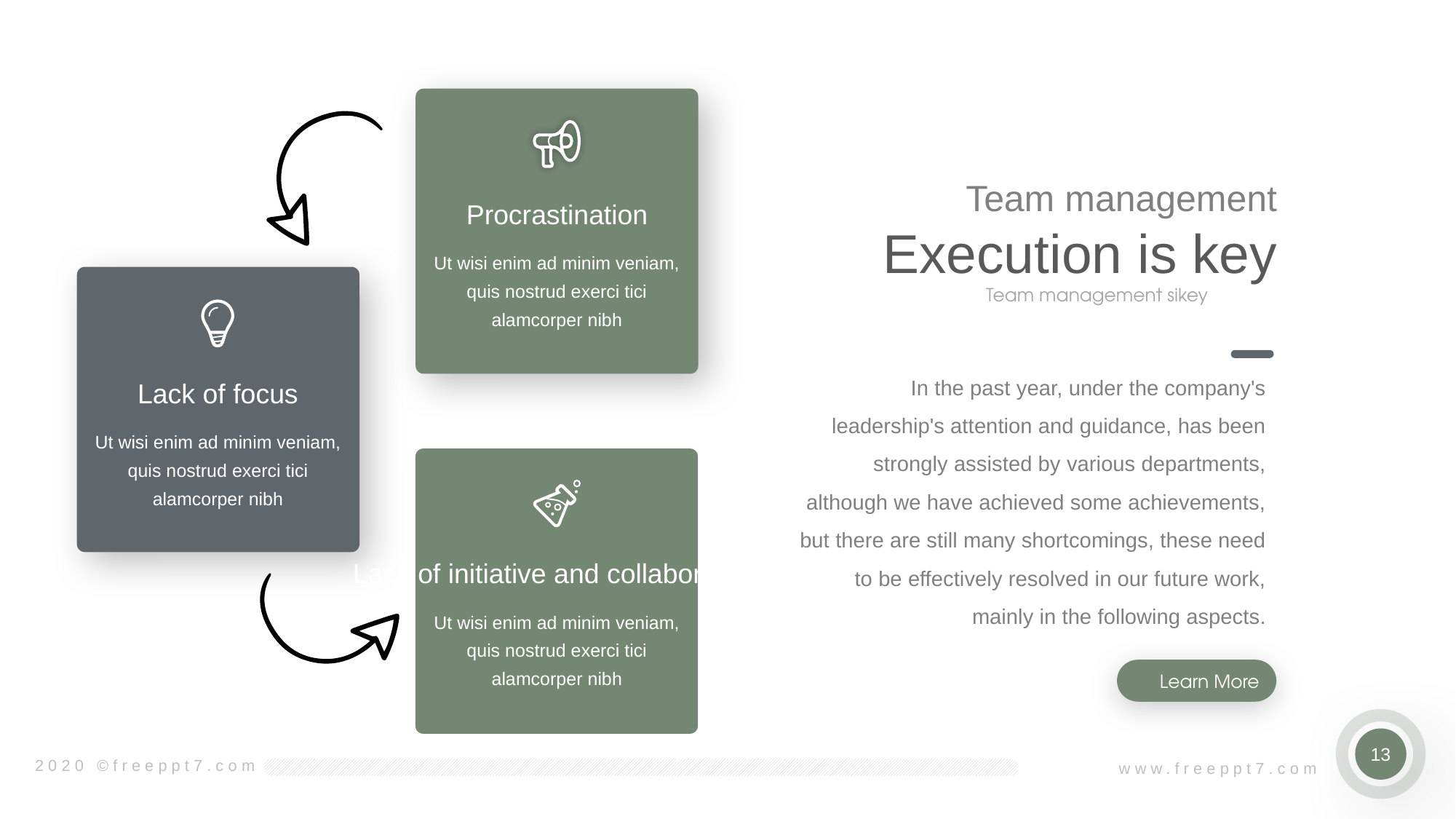

Team management
Execution is key
Procrastination
Ut wisi enim ad minim veniam, quis nostrud exerci tici alamcorper nibh

Team management sikey

In the past year, under the company's leadership's attention and guidance, has been strongly assisted by various departments, although we have achieved some achievements, but there are still many shortcomings, these need to be effectively resolved in our future work, mainly in the following aspects.
Lack of focus
Ut wisi enim ad minim veniam, quis nostrud exerci tici alamcorper nibh

Lack of initiative and collaboration

Ut wisi enim ad minim veniam, quis nostrud exerci tici alamcorper nibh
Learn More

13
2020 ©freeppt7.com
www.freeppt7.com